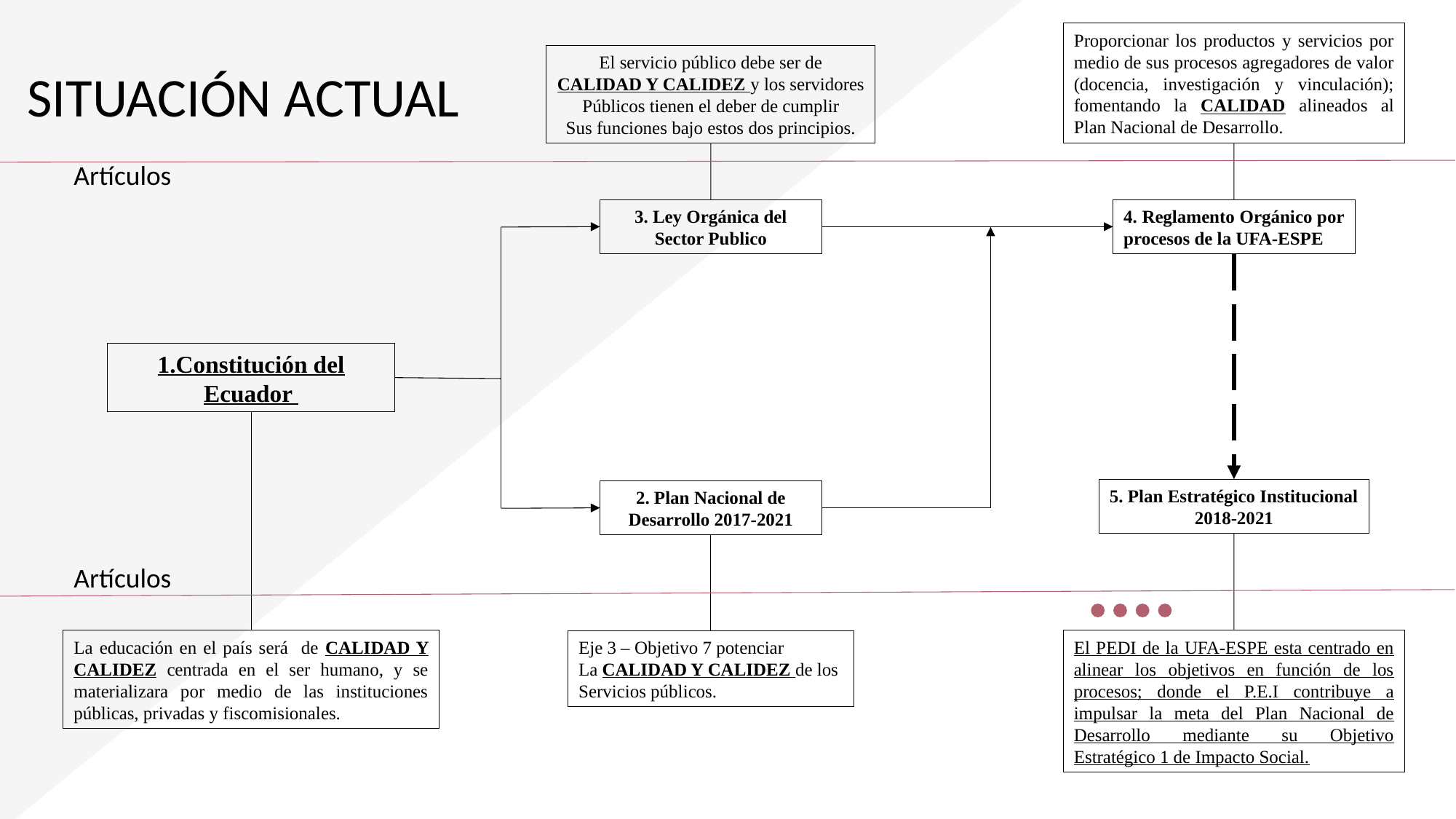

Proporcionar los productos y servicios por medio de sus procesos agregadores de valor (docencia, investigación y vinculación); fomentando la CALIDAD alineados al Plan Nacional de Desarrollo.
El servicio público debe ser de
CALIDAD Y CALIDEZ y los servidores
Públicos tienen el deber de cumplir
Sus funciones bajo estos dos principios.
SITUACIÓN ACTUAL
Artículos
3. Ley Orgánica del Sector Publico
4. Reglamento Orgánico por procesos de la UFA-ESPE
1.Constitución del Ecuador
5. Plan Estratégico Institucional
2018-2021
2. Plan Nacional de Desarrollo 2017-2021
Artículos
La educación en el país será  de CALIDAD Y CALIDEZ centrada en el ser humano, y se materializara por medio de las instituciones públicas, privadas y fiscomisionales.
Eje 3 – Objetivo 7 potenciar
La CALIDAD Y CALIDEZ de los
Servicios públicos.
El PEDI de la UFA-ESPE esta centrado en alinear los objetivos en función de los procesos; donde el P.E.I contribuye a impulsar la meta del Plan Nacional de Desarrollo mediante su Objetivo Estratégico 1 de Impacto Social.